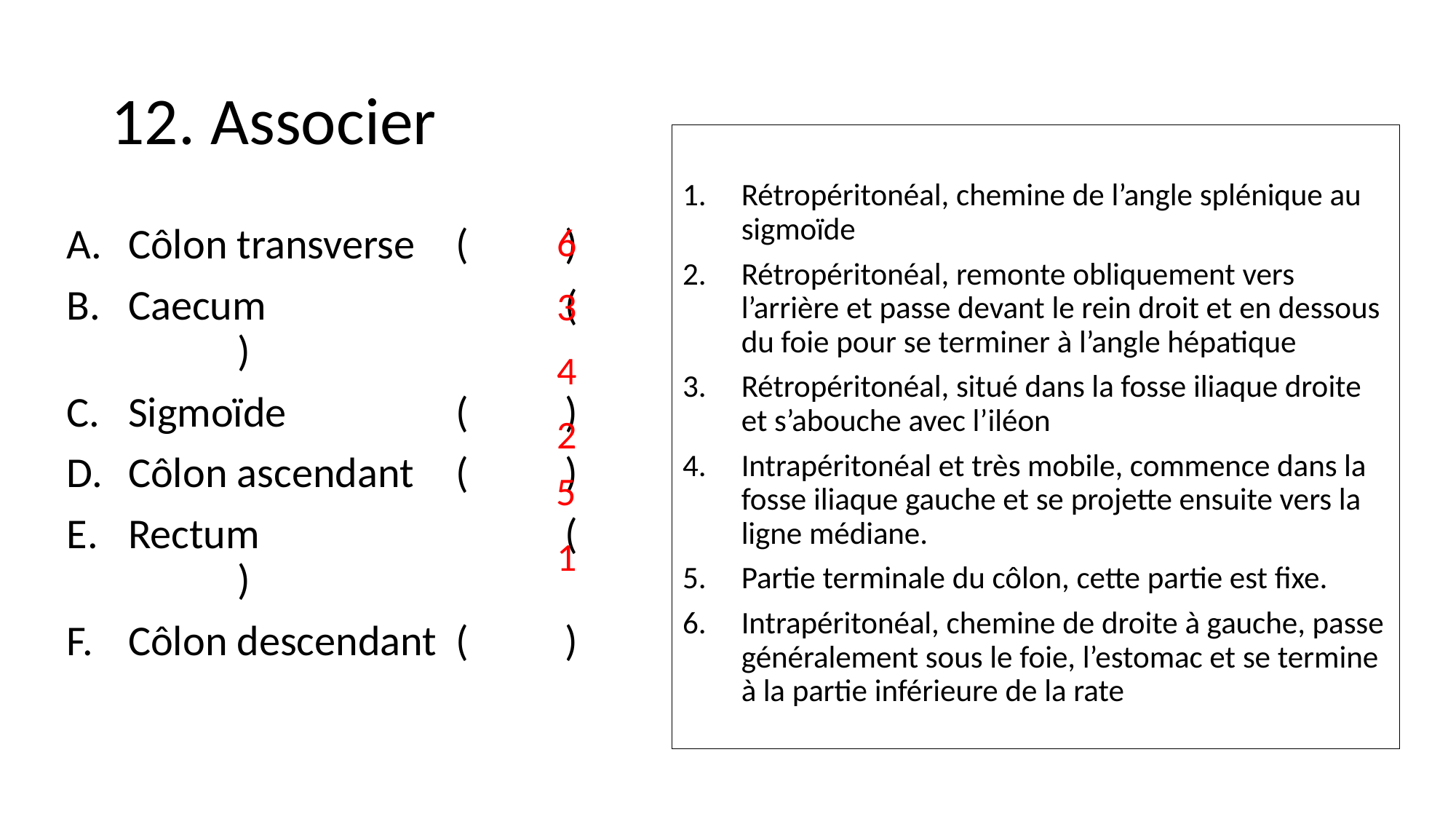

# 12. Associer

Rétropéritonéal, chemine de l’angle splénique au sigmoïde
Rétropéritonéal, remonte obliquement vers l’arrière et passe devant le rein droit et en dessous du foie pour se terminer à l’angle hépatique
Rétropéritonéal, situé dans la fosse iliaque droite et s’abouche avec l’iléon
Intrapéritonéal et très mobile, commence dans la fosse iliaque gauche et se projette ensuite vers la ligne médiane.
Partie terminale du côlon, cette partie est fixe.
Intrapéritonéal, chemine de droite à gauche, passe généralement sous le foie, l’estomac et se termine à la partie inférieure de la rate
6
Côlon transverse	(	)
Caecum			(	)
Sigmoïde		(	)
Côlon ascendant	(	)
Rectum			(	)
Côlon descendant	(	)

3
4
2
5
1